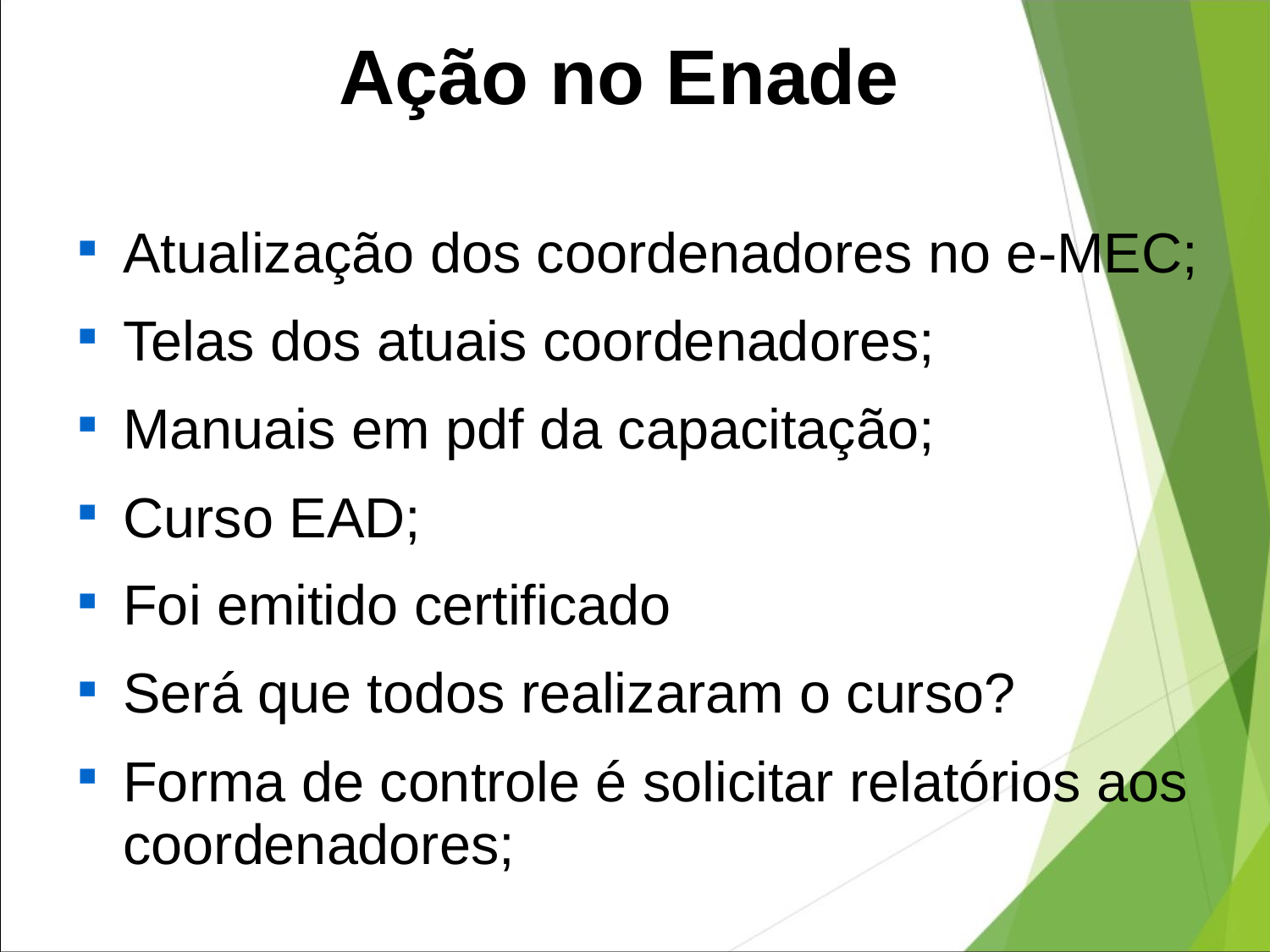

# Ação no Enade
Atualização dos coordenadores no e-MEC;
Telas dos atuais coordenadores;
Manuais em pdf da capacitação;
Curso EAD;
Foi emitido certificado
Será que todos realizaram o curso?
Forma de controle é solicitar relatórios aos coordenadores;